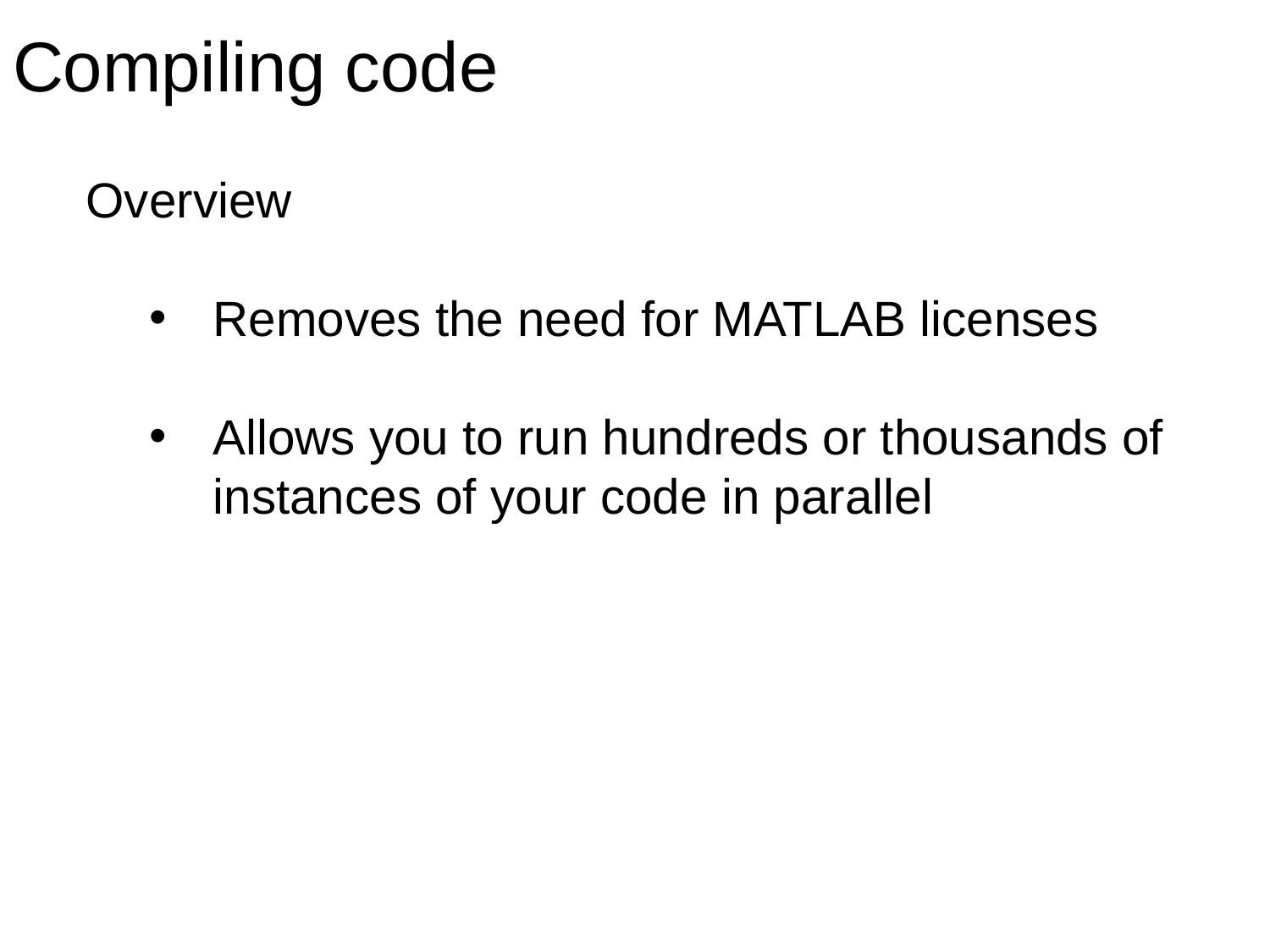

Compiling code
Overview

Removes the need for MATLAB licenses

Allows you to run hundreds or thousands of instances of your code in parallel